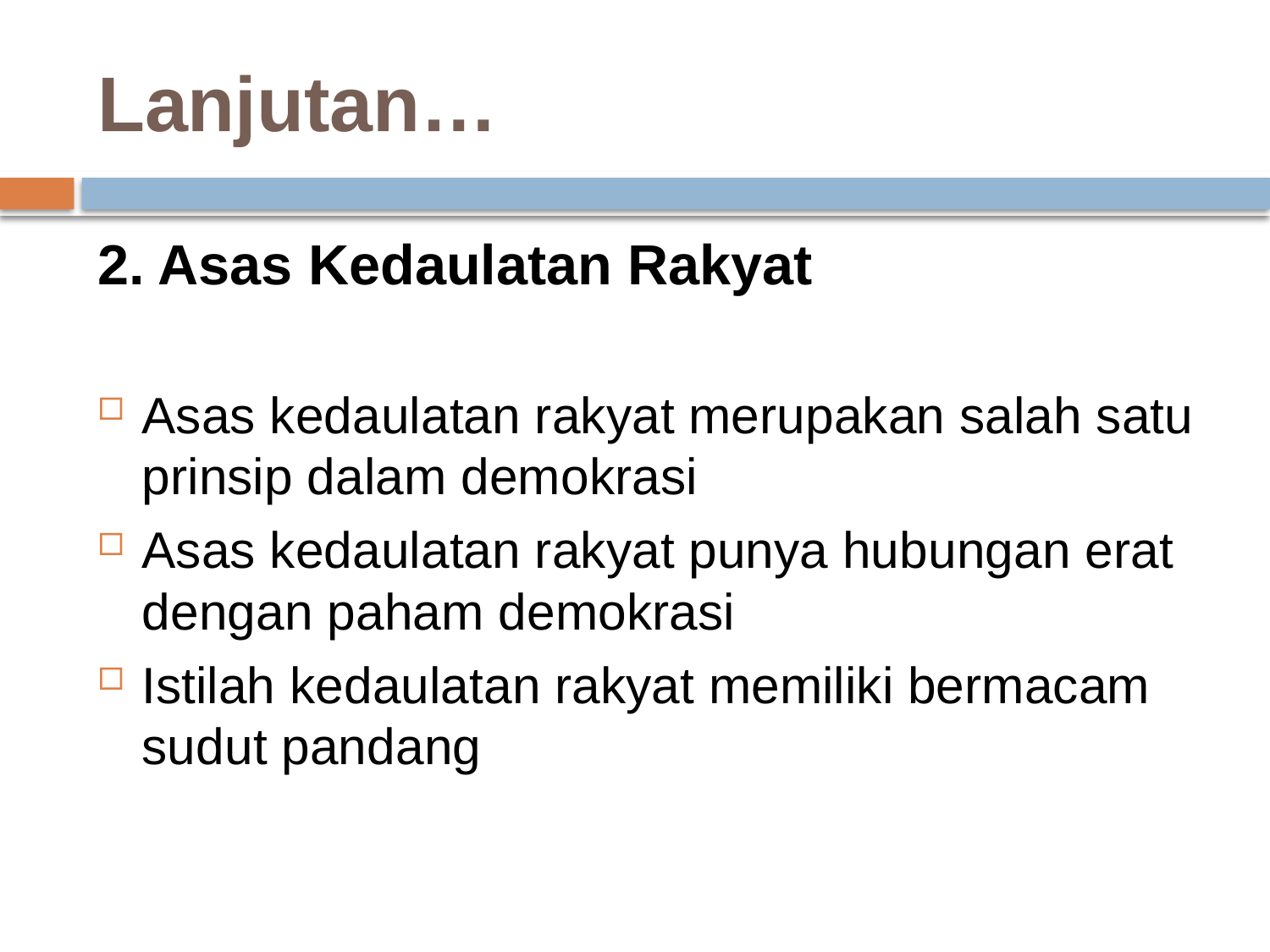

# Lanjutan…
2. Asas Kedaulatan Rakyat

Asas kedaulatan rakyat merupakan salah satu prinsip dalam demokrasi
Asas kedaulatan rakyat punya hubungan erat dengan paham demokrasi
Istilah kedaulatan rakyat memiliki bermacam sudut pandang